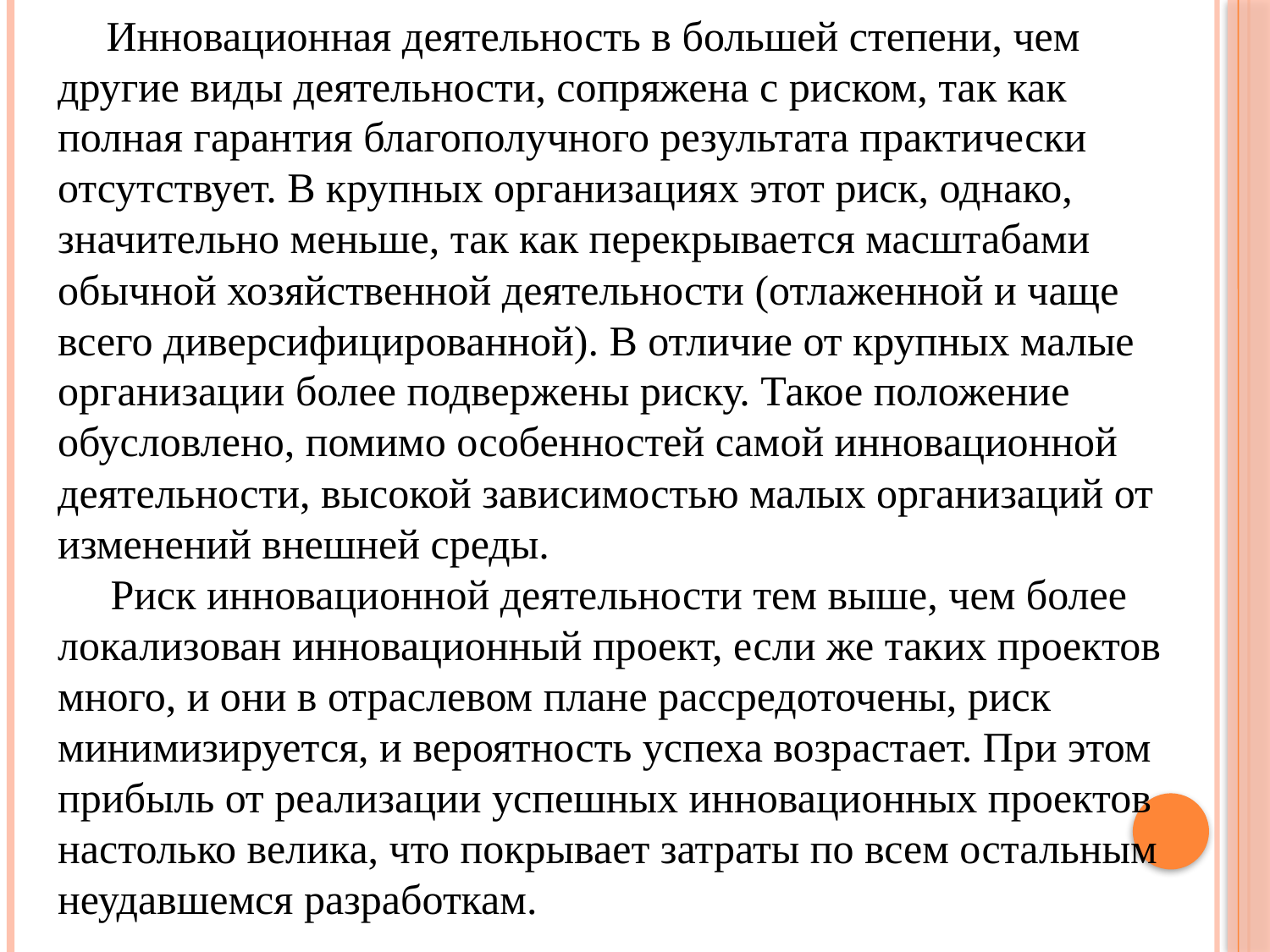

Инновационная деятельность в большей степени, чем другие виды деятельности, сопряжена с риском, так как полная гарантия благополучного результата практически отсутствует. В крупных организациях этот риск, однако, значительно меньше, так как перекрывается масштабами обычной хозяйственной деятельности (отлаженной и чаще всего диверсифицированной). В отличие от крупных малые организации более подвержены риску. Такое положение обусловлено, помимо особенностей самой инновационной деятельности, высокой зависимостью малых организаций от изменений внешней среды.
     Риск инновационной деятельности тем выше, чем более локализован инновационный проект, если же таких проектов много, и они в отраслевом плане рассредоточены, риск минимизируется, и вероятность успеха возрастает. При этом прибыль от реализации успешных инновационных проектов настолько велика, что покрывает затраты по всем остальным неудавшемся разработкам.